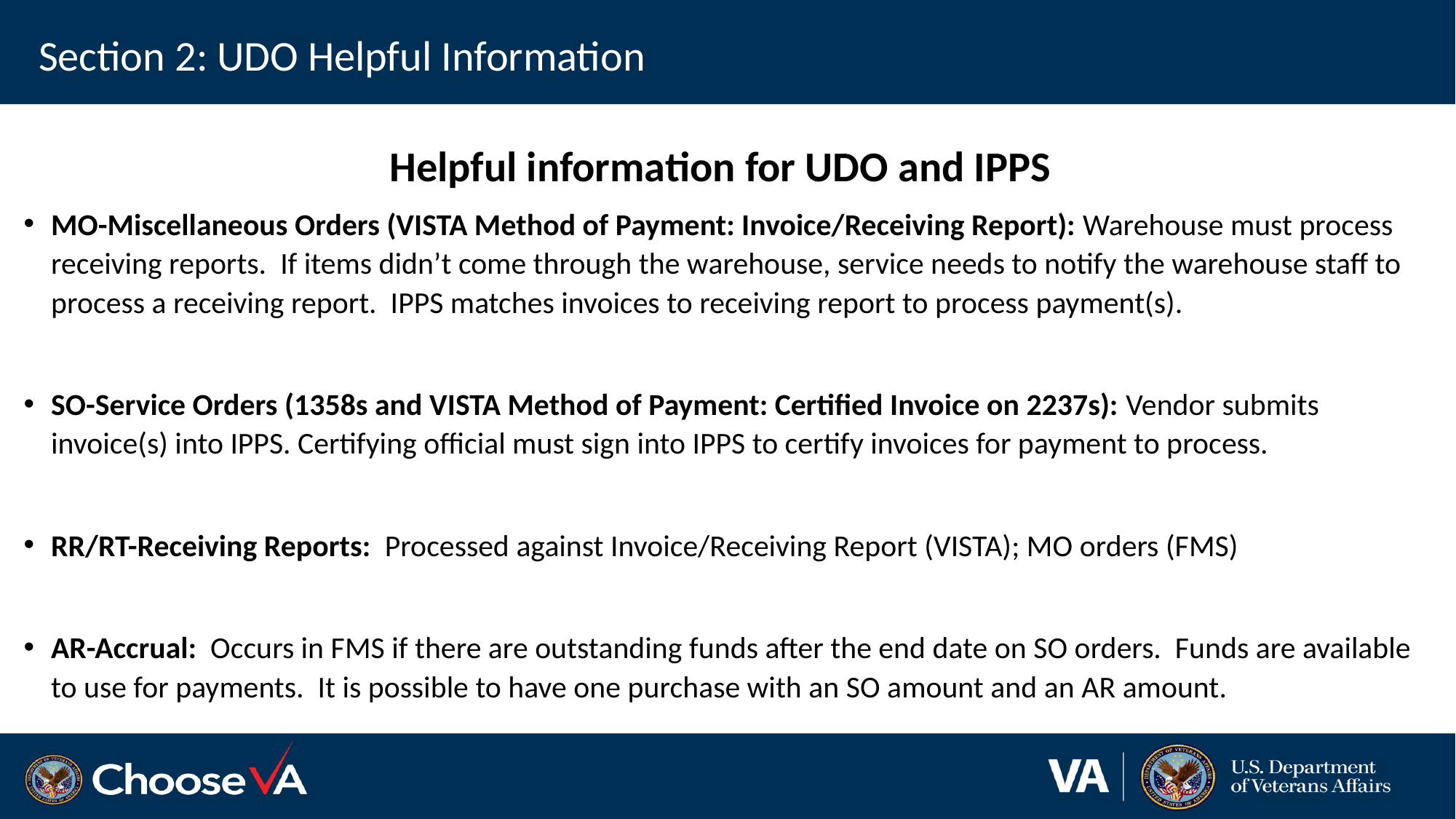

# Section 2: UDO Helpful Information

Helpful information for UDO and IPPS
MO-Miscellaneous Orders (VISTA Method of Payment: Invoice/Receiving Report): Warehouse must process receiving reports.  If items didn’t come through the warehouse, service needs to notify the warehouse staff to process a receiving report.  IPPS matches invoices to receiving report to process payment(s).

SO-Service Orders (1358s and VISTA Method of Payment: Certified Invoice on 2237s): Vendor submits invoice(s) into IPPS. Certifying official must sign into IPPS to certify invoices for payment to process.

RR/RT-Receiving Reports:  Processed against Invoice/Receiving Report (VISTA); MO orders (FMS)

AR-Accrual:  Occurs in FMS if there are outstanding funds after the end date on SO orders.  Funds are available to use for payments.  It is possible to have one purchase with an SO amount and an AR amount.